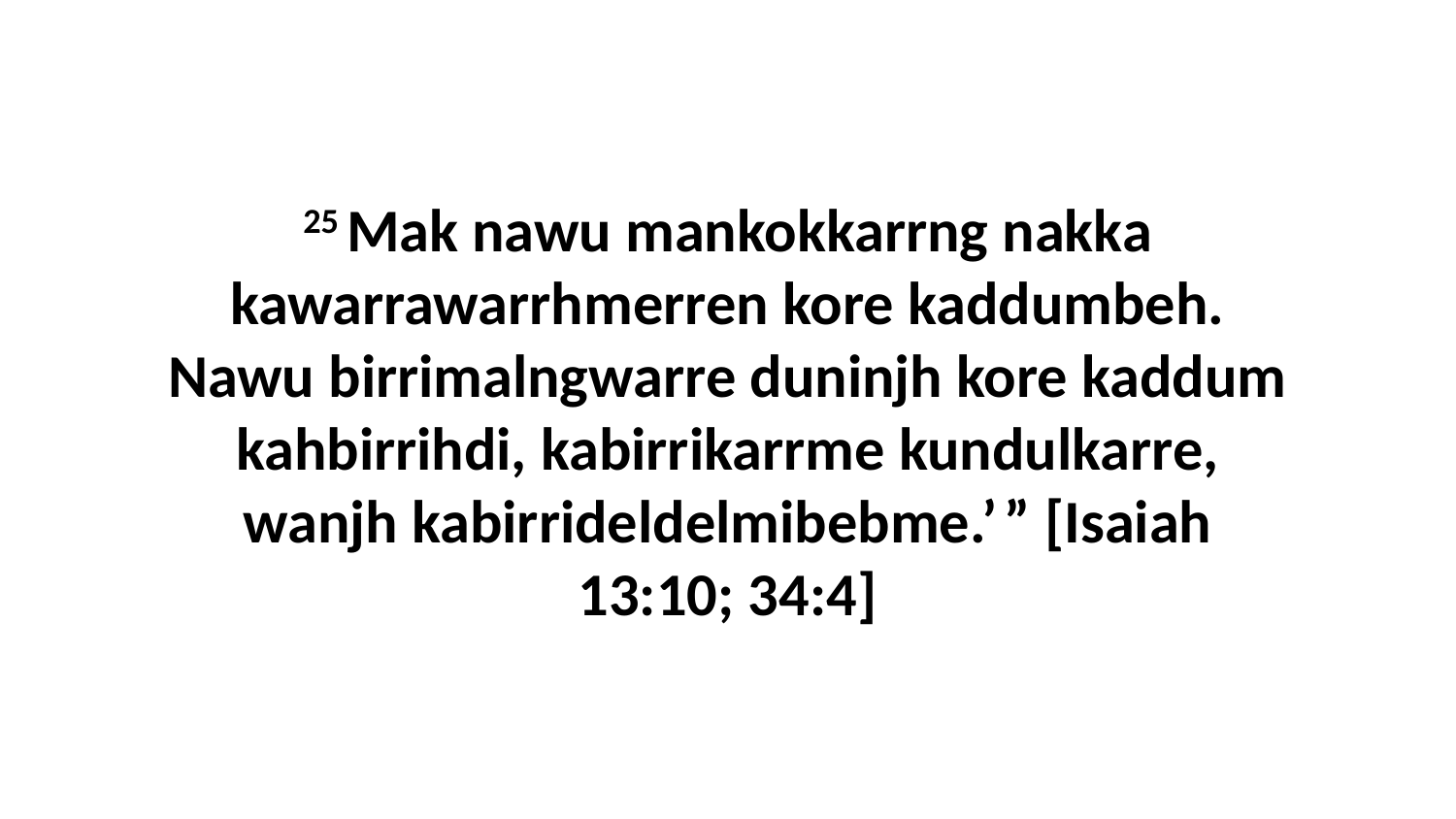

25 Mak nawu mankokkarrng nakka kawarrawarrhmerren kore kaddumbeh. Nawu birrimalngwarre duninjh kore kaddum kahbirrihdi, kabirrikarrme kundulkarre, wanjh kabirrideldelmibebme.’ ” [Isaiah 13:10; 34:4]